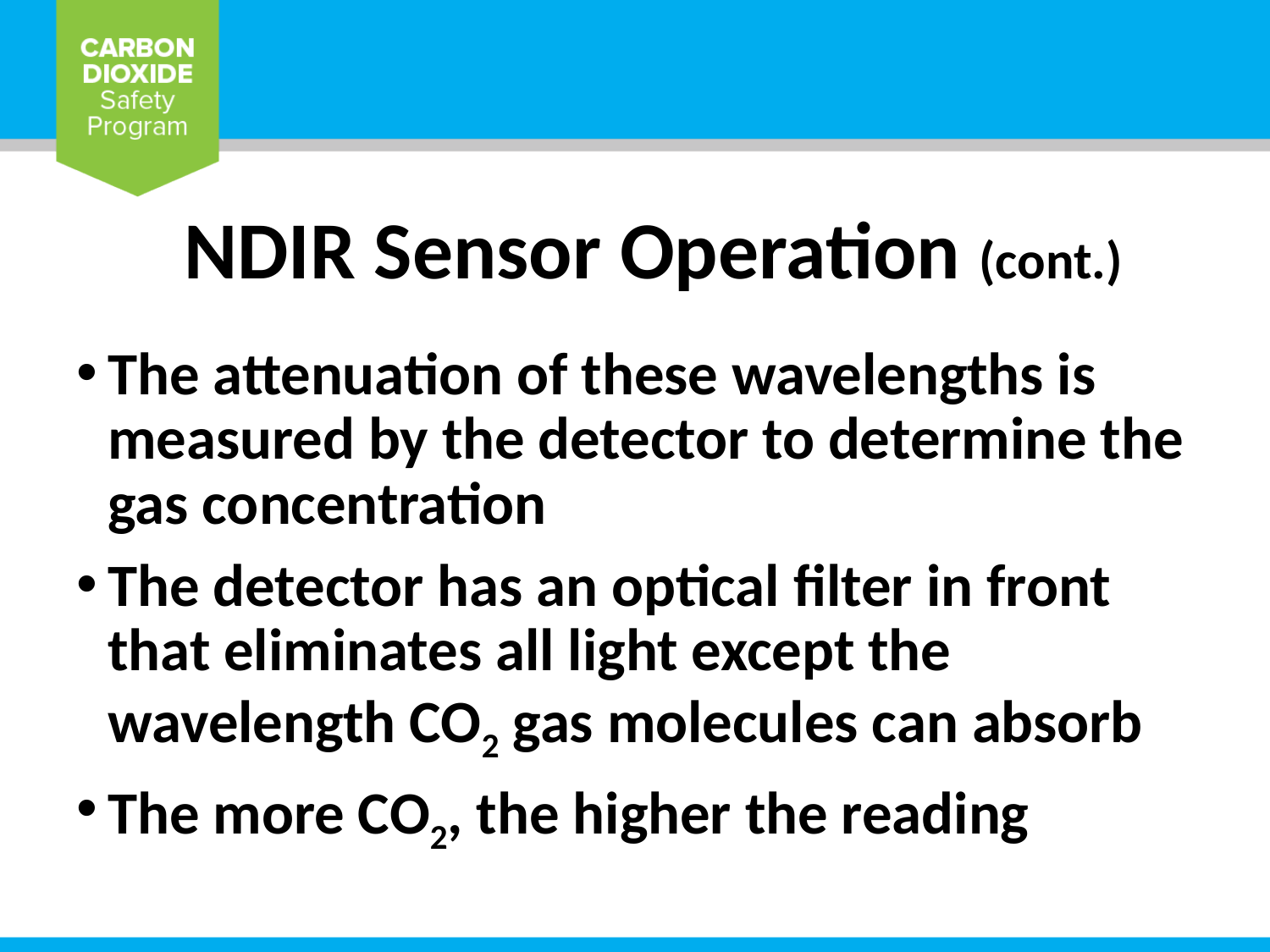

# NDIR Sensor Operation (cont.)
The attenuation of these wavelengths is measured by the detector to determine the gas concentration
The detector has an optical filter in front that eliminates all light except the wavelength CO2 gas molecules can absorb
The more CO2, the higher the reading